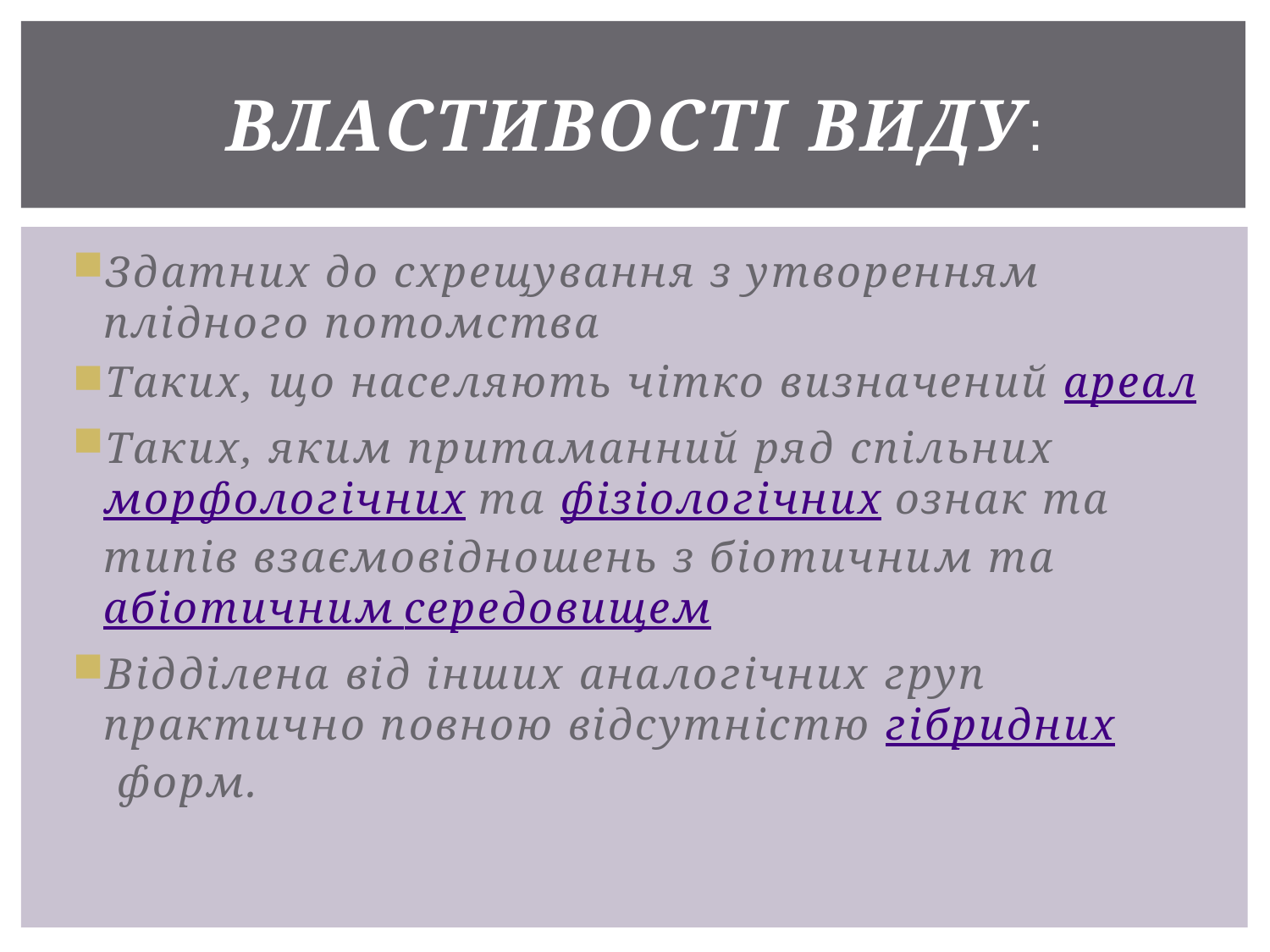

# Властивості виду:
Здатних до схрещування з утворенням плідного потомства
Таких, що населяють чітко визначений ареал
Таких, яким притаманний ряд спільних морфологічних та фізіологічних ознак та типів взаємовідношень з біотичним та абіотичним середовищем
Відділена від інших аналогічних груп практично повною відсутністю гібридних форм.